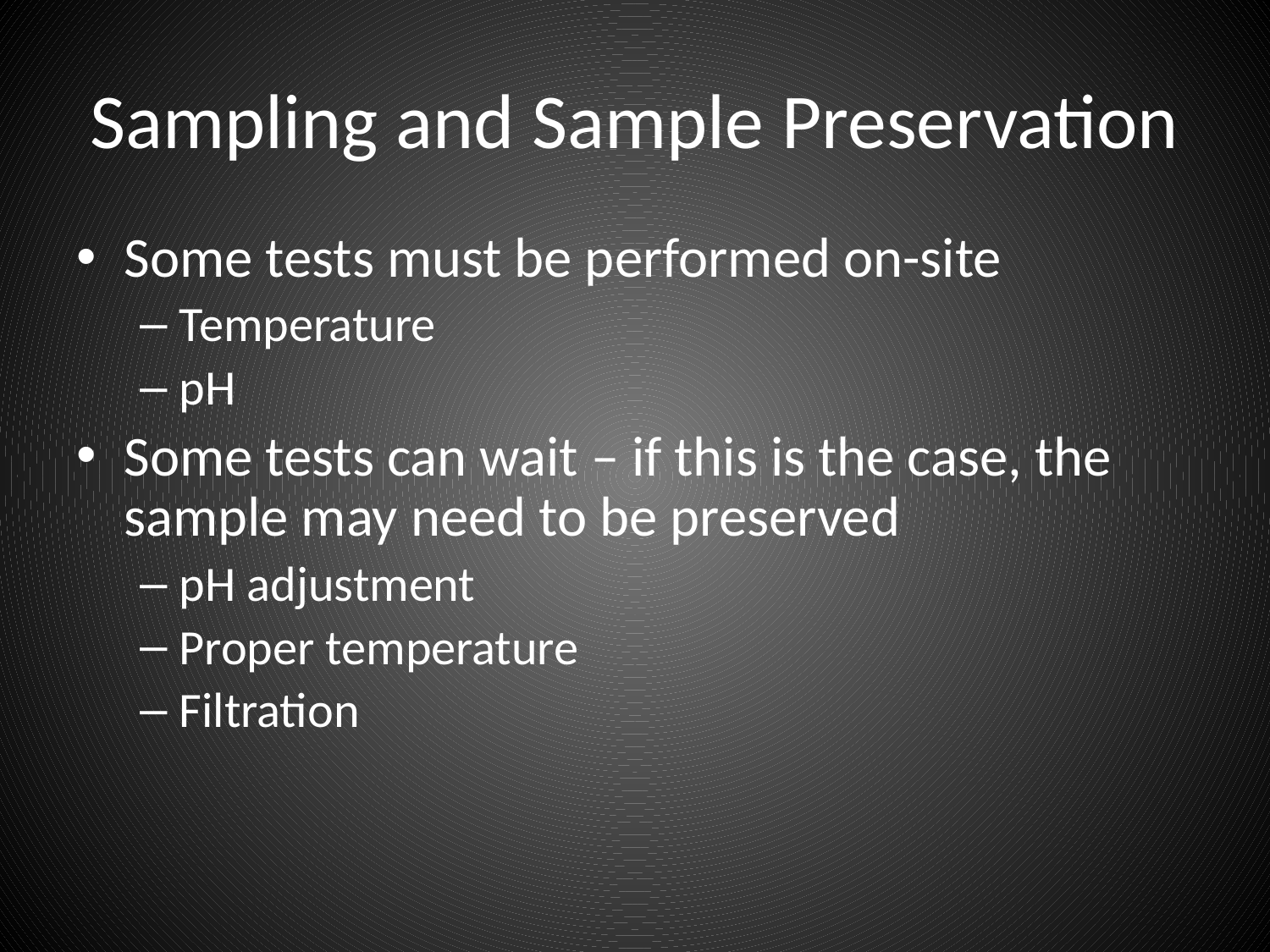

# Sampling and Sample Preservation
Some tests must be performed on-site
Temperature
pH
Some tests can wait – if this is the case, the sample may need to be preserved
pH adjustment
Proper temperature
Filtration